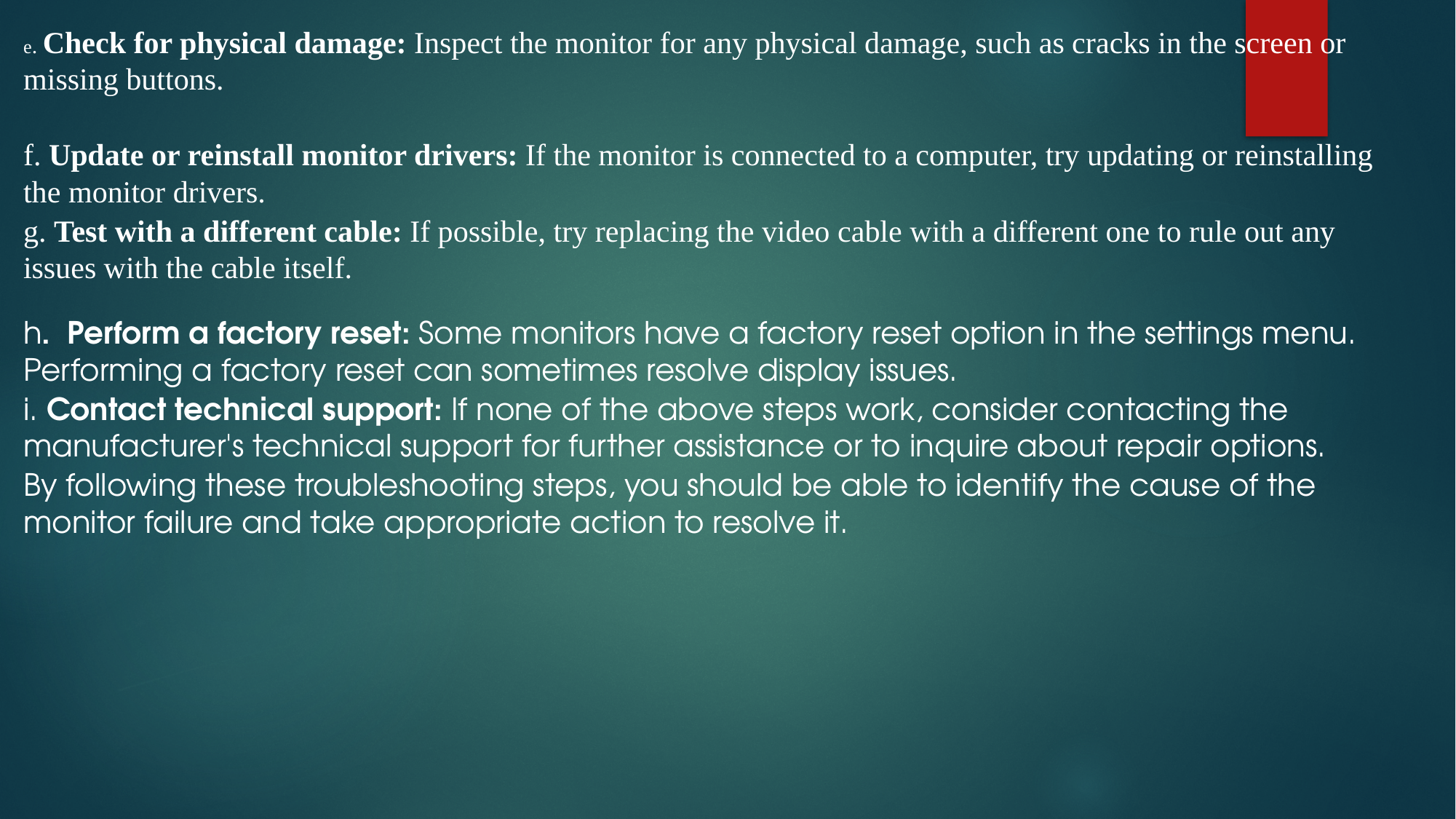

e. Check for physical damage: Inspect the monitor for any physical damage, such as cracks in the screen or missing buttons.
f. Update or reinstall monitor drivers: If the monitor is connected to a computer, try updating or reinstalling the monitor drivers.
g. Test with a different cable: If possible, try replacing the video cable with a different one to rule out any issues with the cable itself.

h.  Perform a factory reset: Some monitors have a factory reset option in the settings menu. Performing a factory reset can sometimes resolve display issues.
i. Contact technical support: If none of the above steps work, consider contacting the manufacturer's technical support for further assistance or to inquire about repair options.
By following these troubleshooting steps, you should be able to identify the cause of the monitor failure and take appropriate action to resolve it.